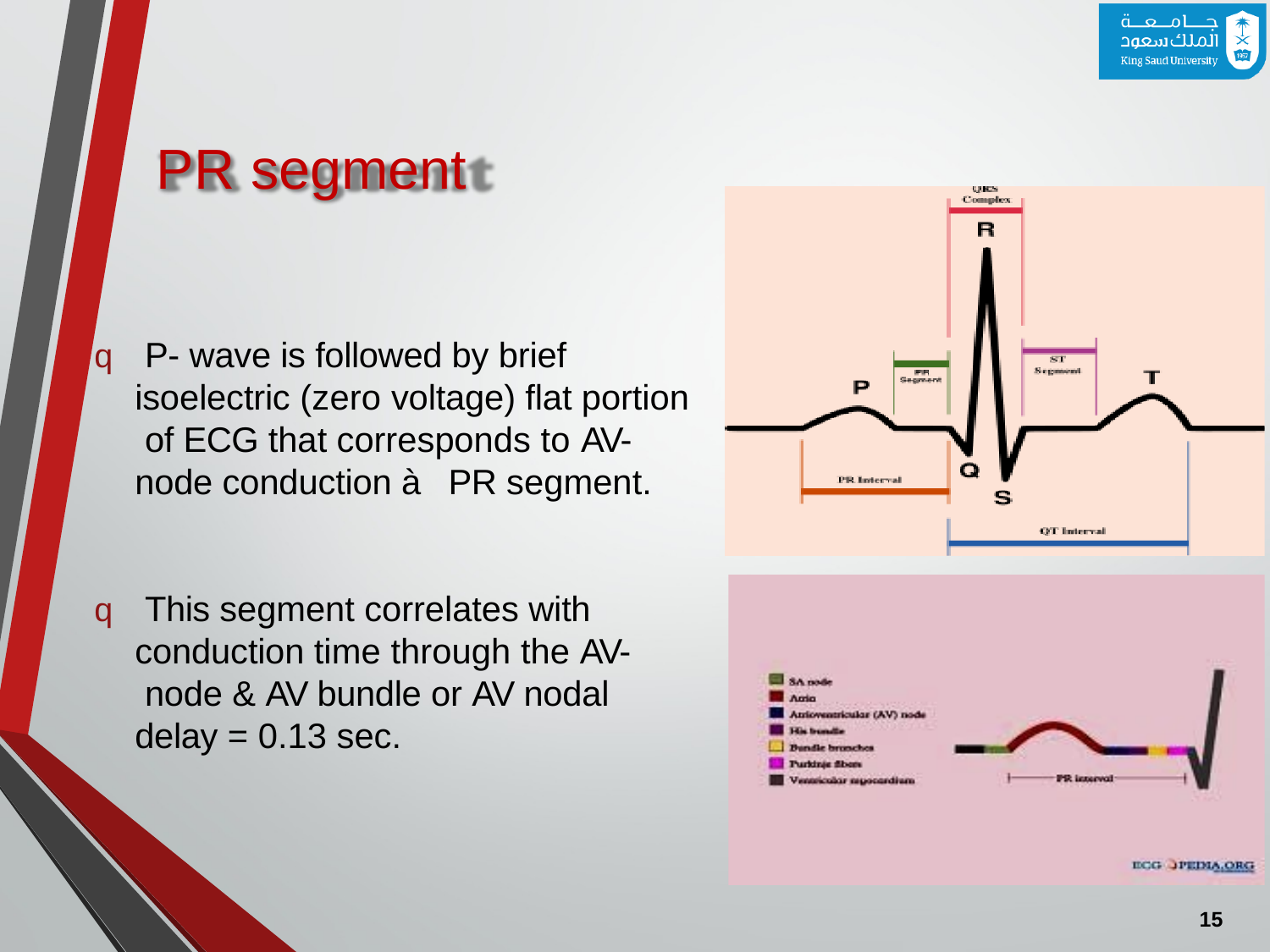

# PR segment

q P- wave is followed by brief  isoelectric (zero voltage) flat portion  of ECG that corresponds to AV-  node conduction à PR segment.

q This segment correlates with  conduction time through the AV-  node & AV bundle or AV nodal  delay = 0.13 sec.

15